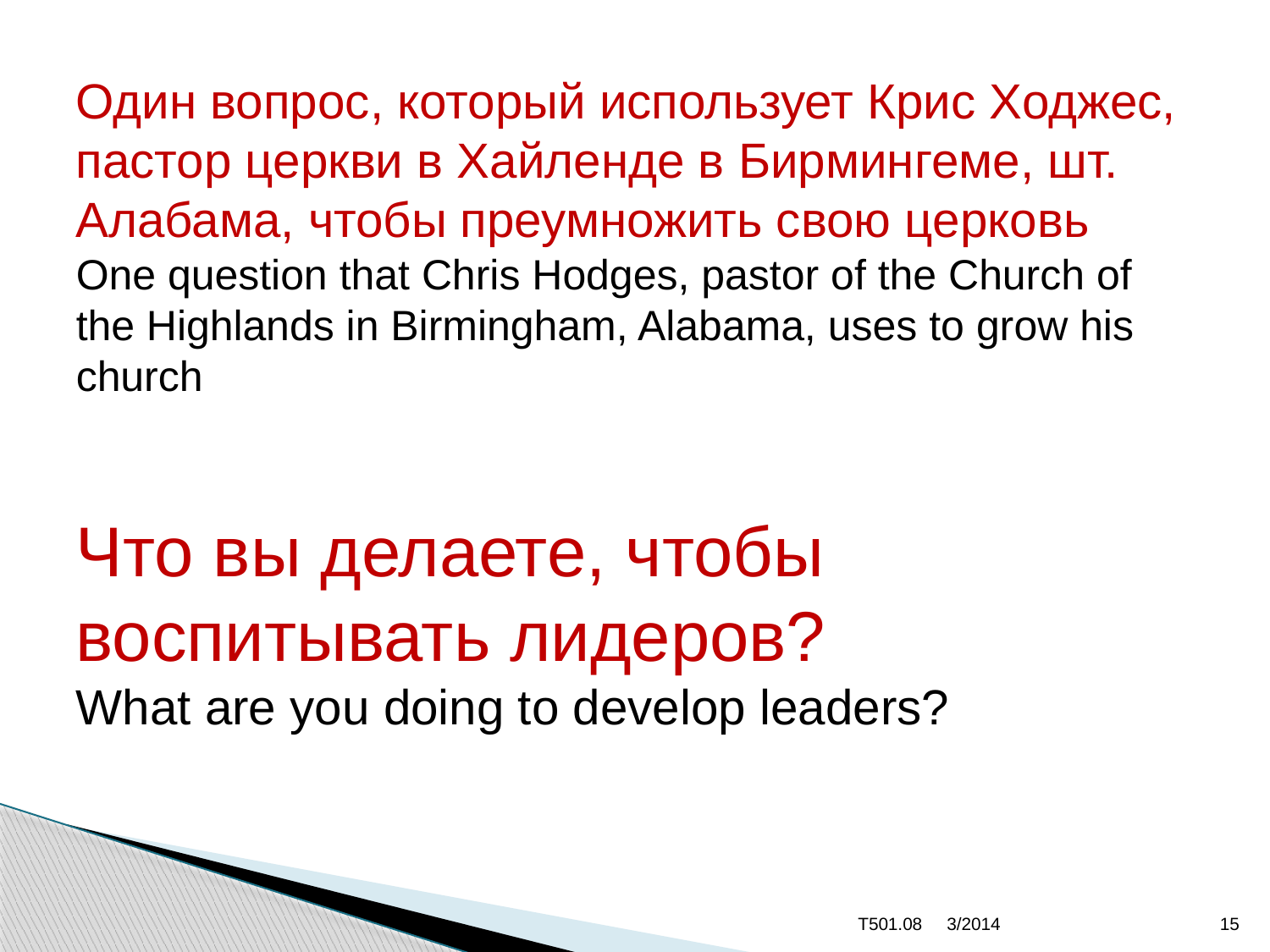

Один вопрос, который использует Крис Ходжес, пастор церкви в Хайленде в Бирмингеме, шт. Алабама, чтобы преумножить свою церковь
One question that Chris Hodges, pastor of the Church of the Highlands in Birmingham, Alabama, uses to grow his church

Что вы делаете, чтобы воспитывать лидеров?
What are you doing to develop leaders?

T501.08
3/2014
15